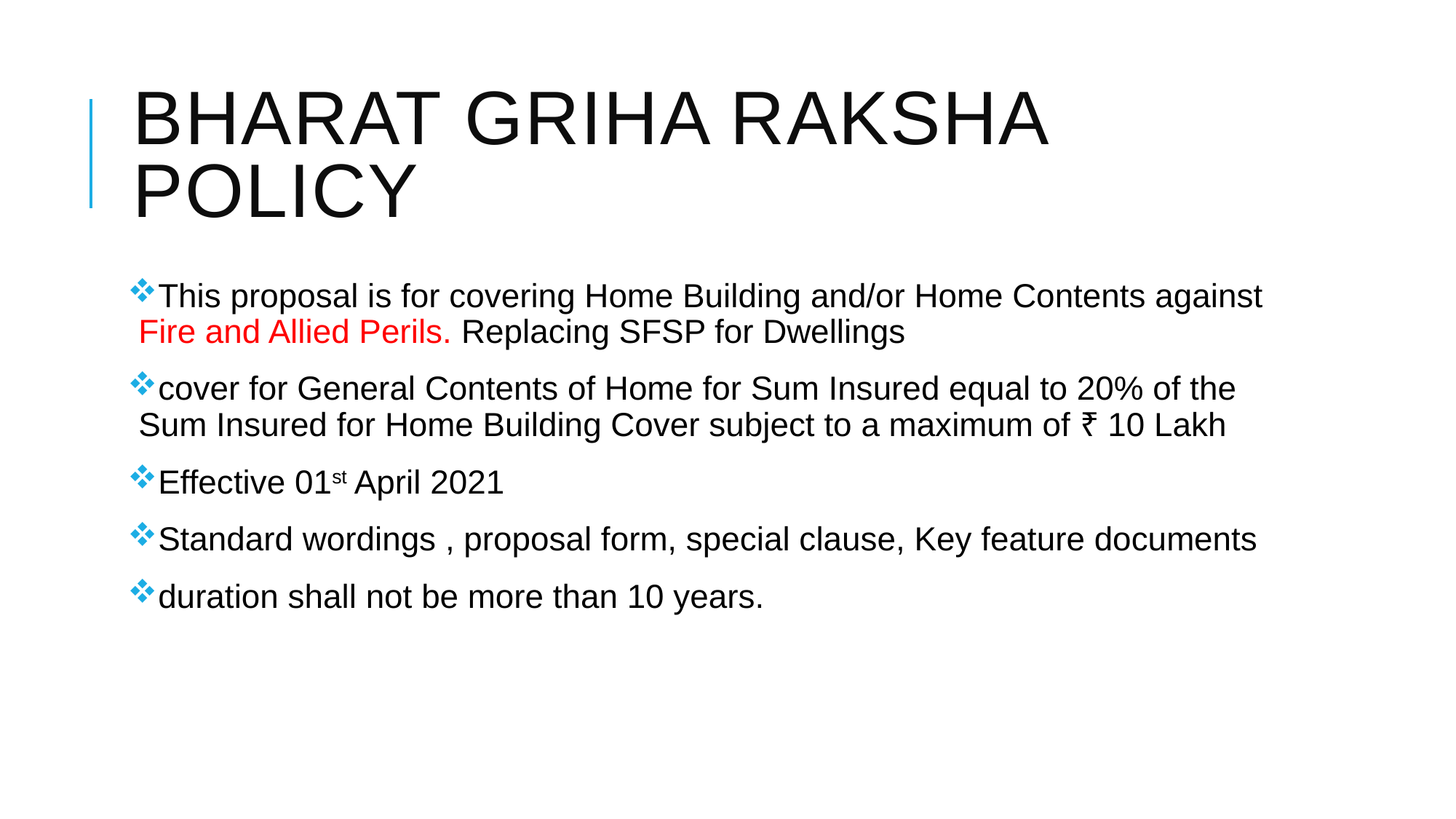

# Bharat Griha Raksha Policy
This proposal is for covering Home Building and/or Home Contents against Fire and Allied Perils. Replacing SFSP for Dwellings
cover for General Contents of Home for Sum Insured equal to 20% of the Sum Insured for Home Building Cover subject to a maximum of ₹ 10 Lakh
Effective 01st April 2021
Standard wordings , proposal form, special clause, Key feature documents
duration shall not be more than 10 years.